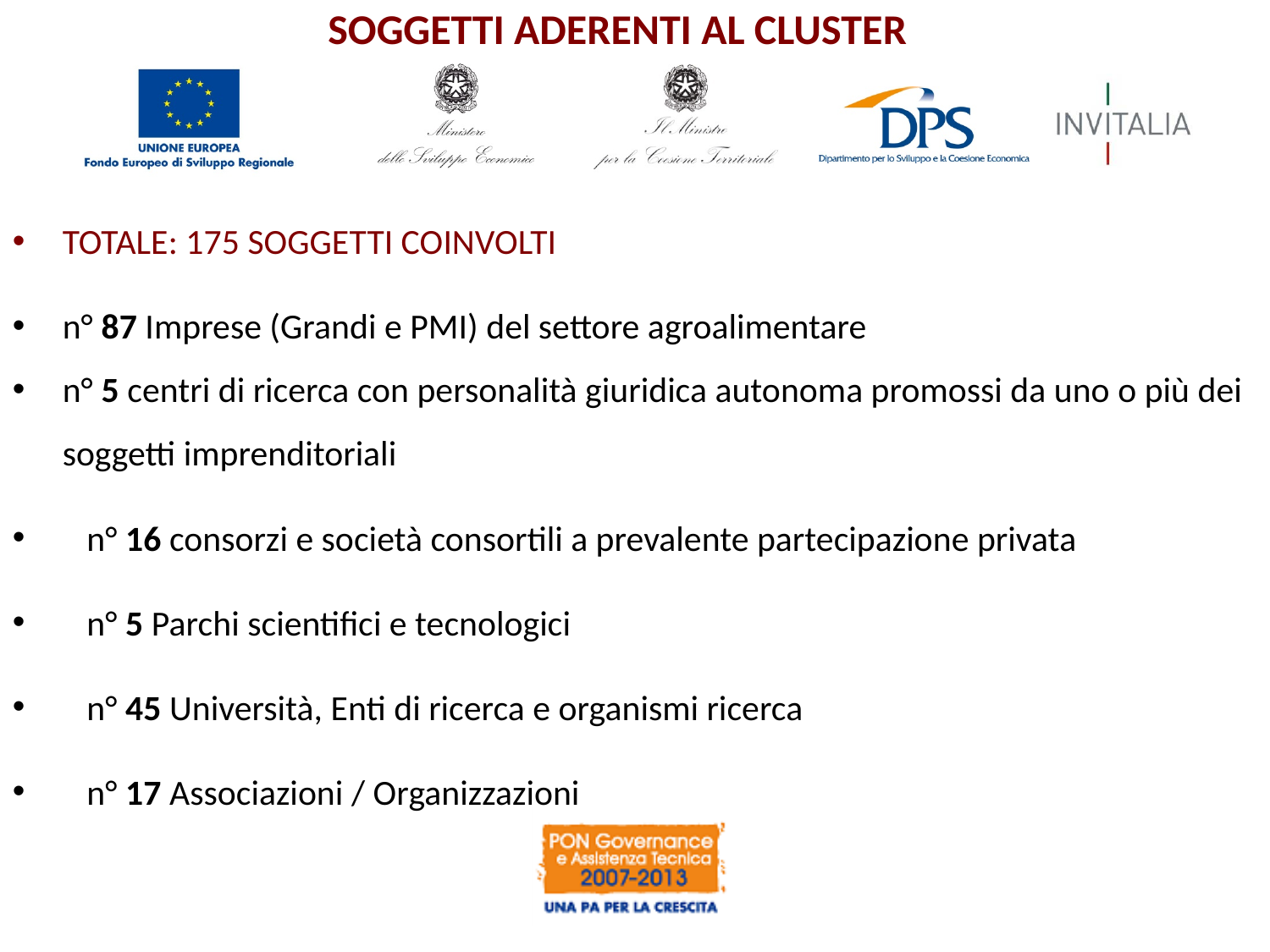

# SOGGETTI ADERENTI AL CLUSTER
TOTALE: 175 SOGGETTI COINVOLTI
n° 87 Imprese (Grandi e PMI) del settore agroalimentare
n° 5 centri di ricerca con personalità giuridica autonoma promossi da uno o più dei soggetti imprenditoriali
   n° 16 consorzi e società consortili a prevalente partecipazione privata
   n° 5 Parchi scientifici e tecnologici
   n° 45 Università, Enti di ricerca e organismi ricerca
   n° 17 Associazioni / Organizzazioni